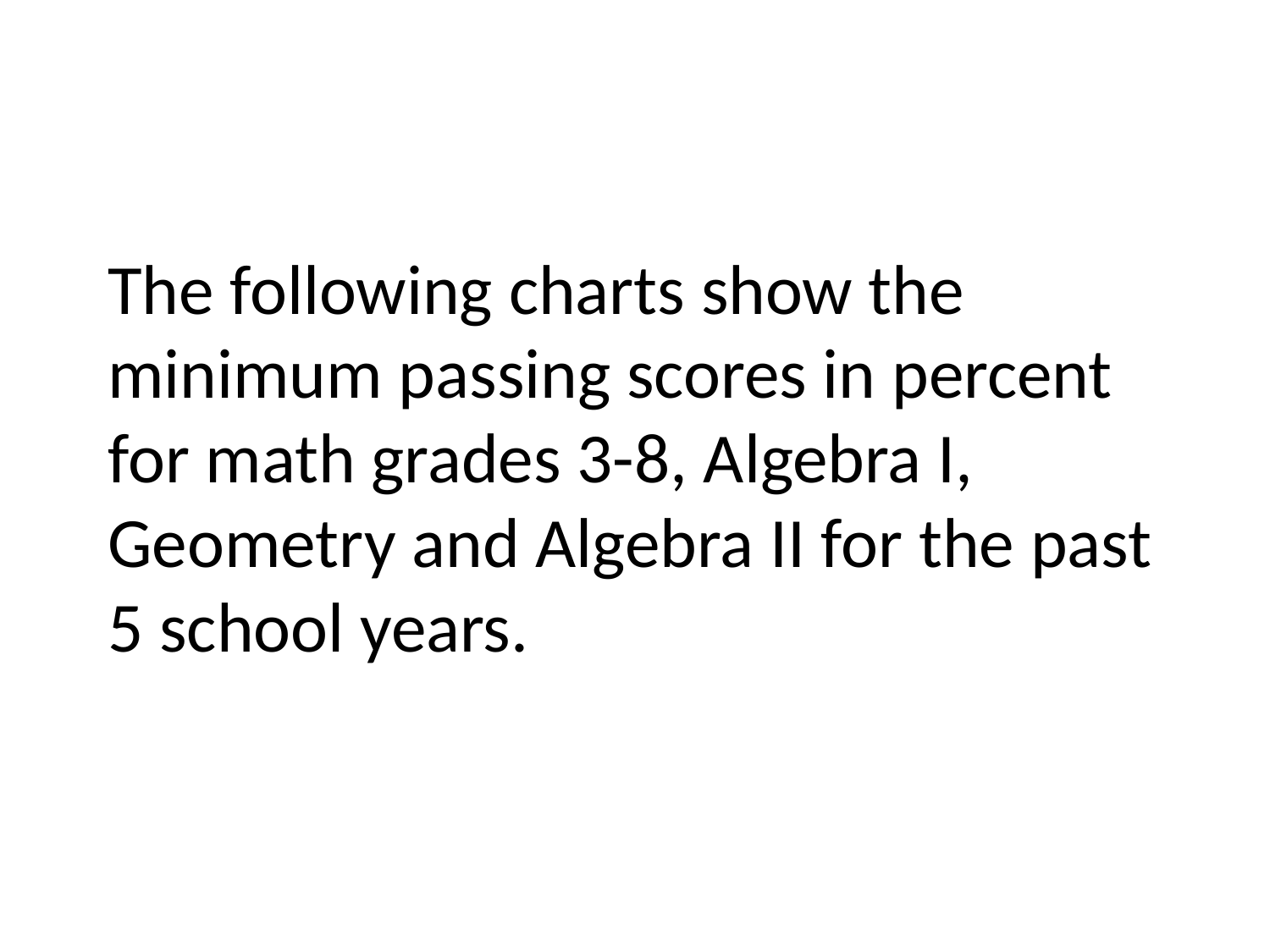

# The following charts show the minimum passing scores in percent for math grades 3-8, Algebra I, Geometry and Algebra II for the past 5 school years.